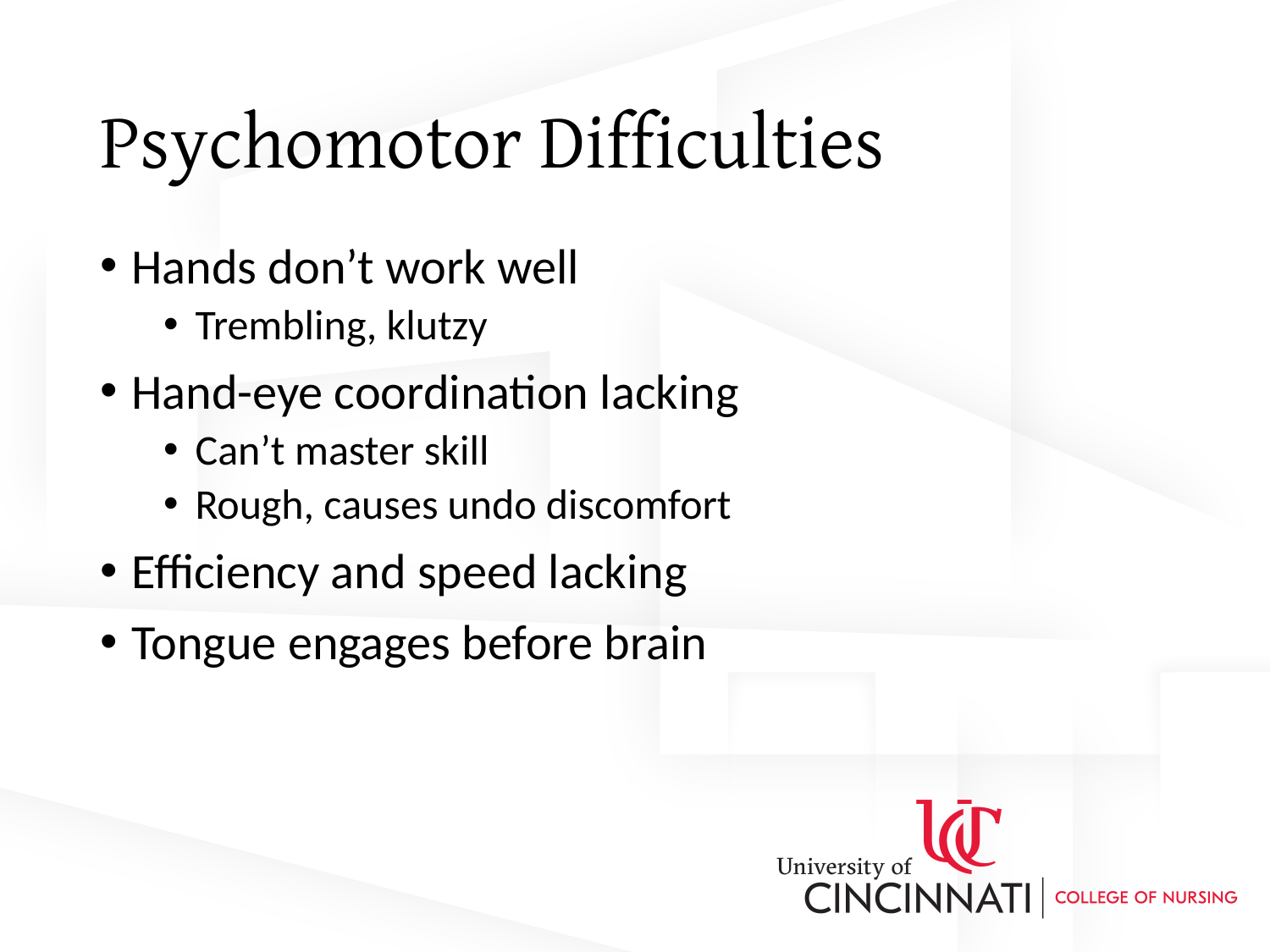

# Psychomotor Difficulties
Hands don’t work well
Trembling, klutzy
Hand-eye coordination lacking
Can’t master skill
Rough, causes undo discomfort
Efficiency and speed lacking
Tongue engages before brain